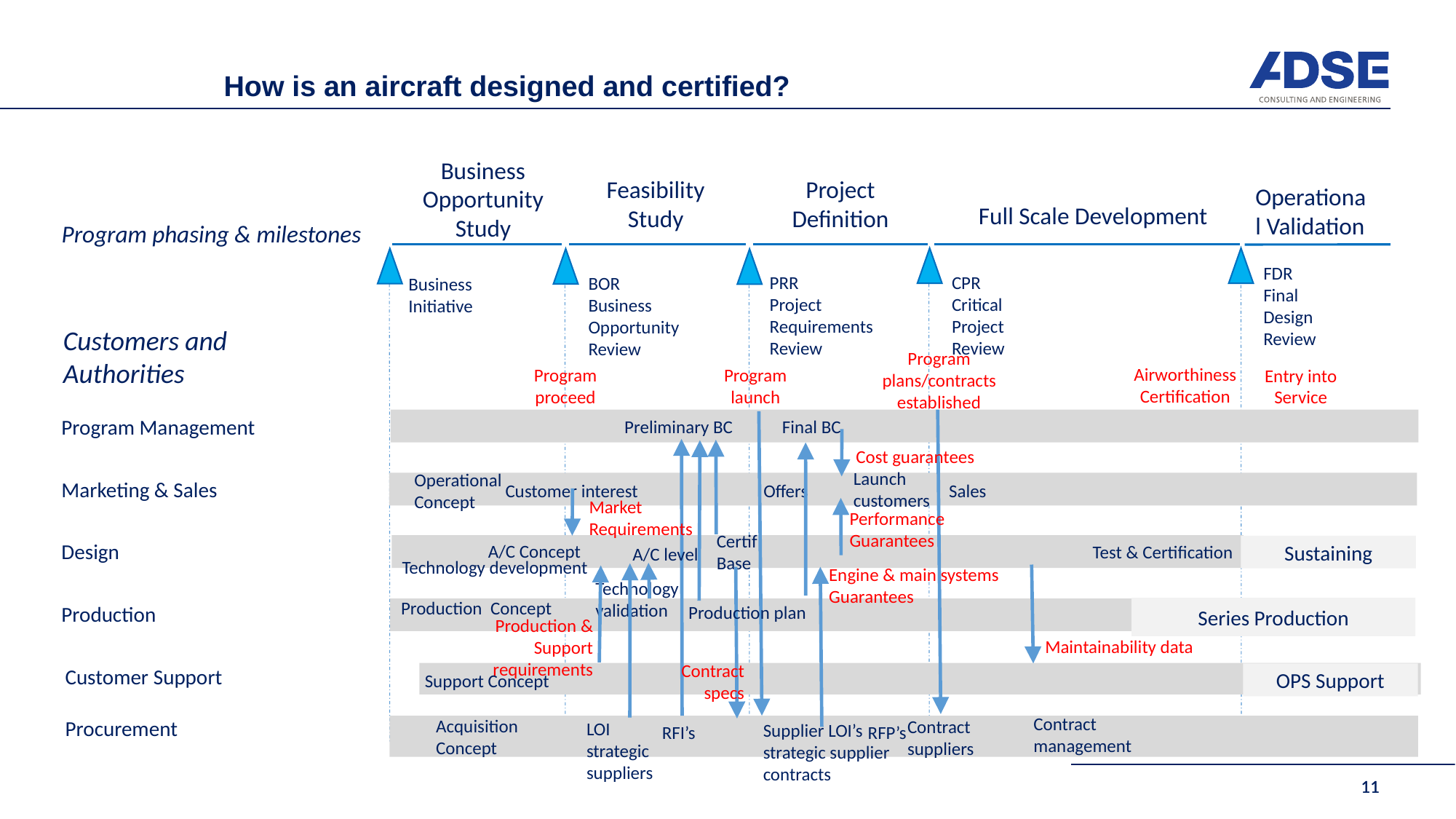

# How is an aircraft designed and certified?
Business Opportunity Study
Feasibility Study
Project Definition
Operational Validation
Full Scale Development

FDR
Final Design Review
PRR
Project
Requirements Review
CPR
Critical Project Review
BOR
Business Opportunity Review
Business Initiative
Program phasing & milestones
Customers and Authorities
Program plans/contracts
established
Airworthiness Certification
Program
proceed
Program
launch
Entry into Service
Preliminary BC
Final BC
Program Management

Cost guarantees
Launch customers
Customer interest
Offers
Sales
Operational
Concept
Marketing & Sales

Market
Requirements
Performance Guarantees
A/C Concept
Certif
Base
Test & Certification
A/C level
Design

Sustaining
Technology development
Engine & main systems Guarantees
Technology
validation
Production  Concept
Production plan
Production
Series Production

Maintainability data
Production & Support requirements
Support Concept
Contract specs
Customer Support

OPS Support
Contract management
Contract suppliers
Procurement
Acquisition
Concept

LOI strategic suppliers
RFI’s
RFP’s
Supplier LOI’s
strategic supplier contracts
11
11